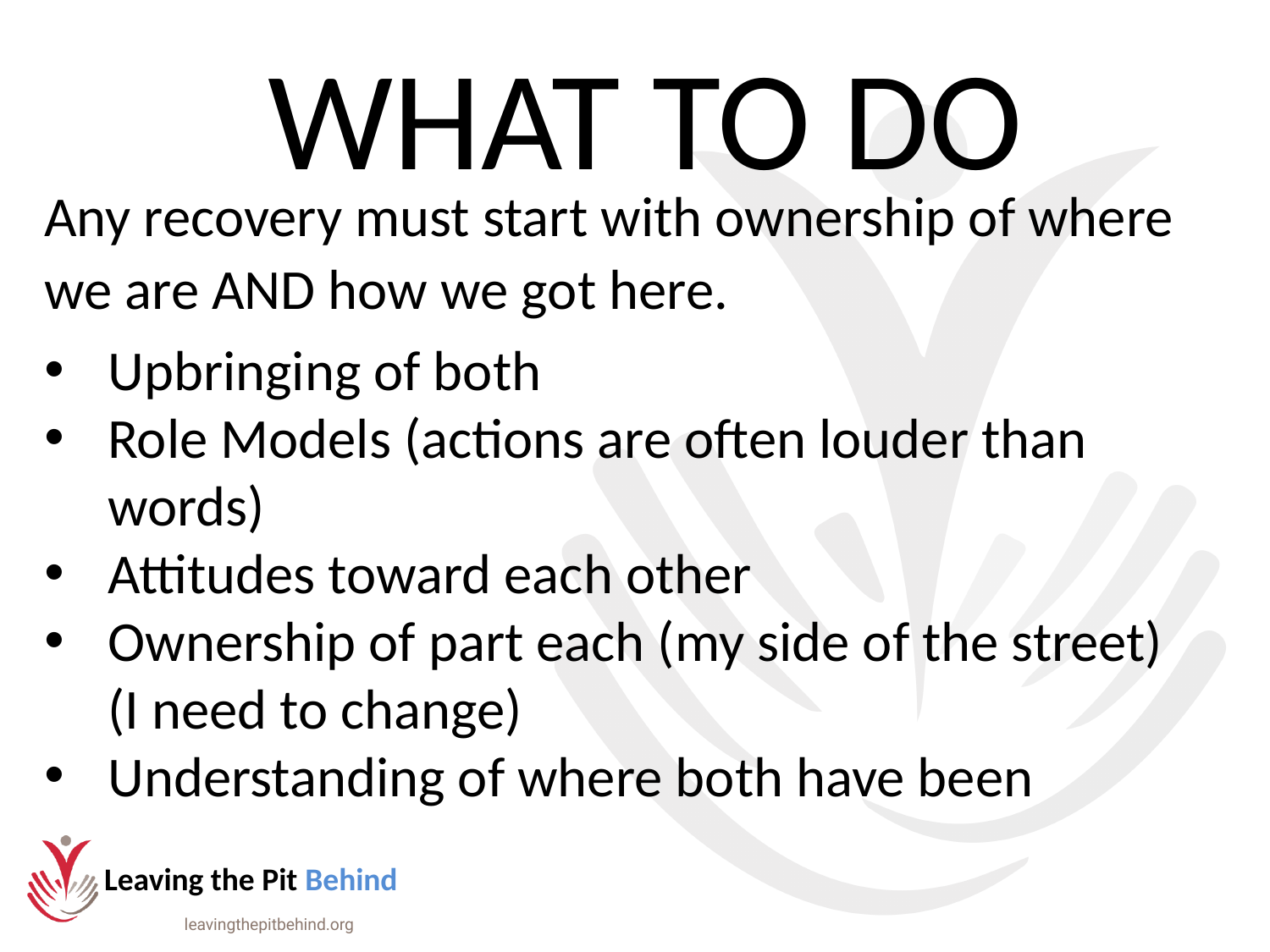

# WHAT TO DO
Any recovery must start with ownership of where we are AND how we got here.
Upbringing of both
Role Models (actions are often louder than words)
Attitudes toward each other
Ownership of part each (my side of the street) (I need to change)
Understanding of where both have been